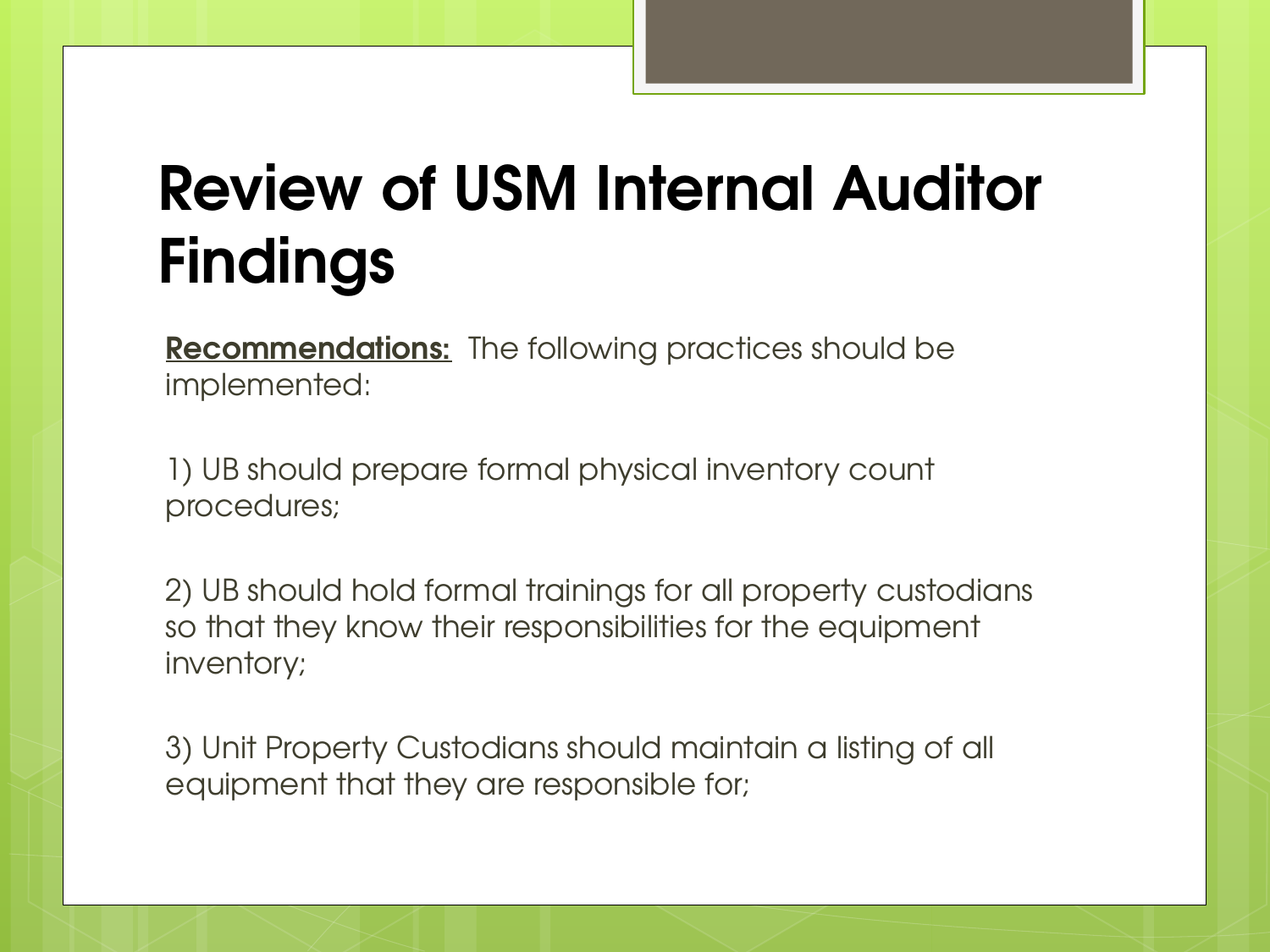

# Review of USM Internal Auditor Findings
Recommendations:  The following practices should be implemented:

1) UB should prepare formal physical inventory count procedures;

2) UB should hold formal trainings for all property custodians so that they know their responsibilities for the equipment inventory;

3) Unit Property Custodians should maintain a listing of all equipment that they are responsible for;